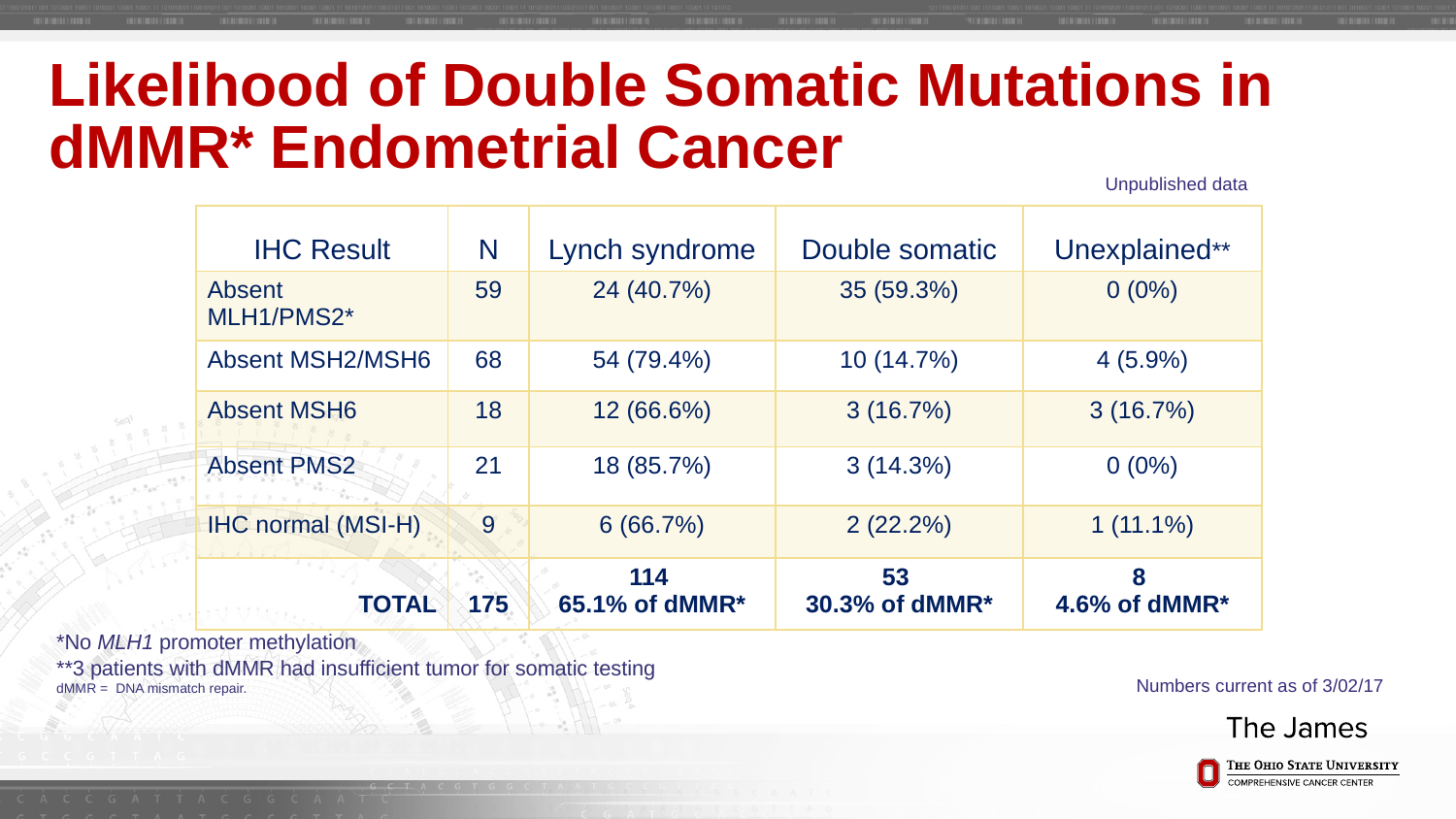

# Likelihood of Double Somatic Mutations in dMMR* Endometrial Cancer
	Unpublished data
| IHC Result | N | Lynch syndrome | Double somatic | Unexplained\*\* |
| --- | --- | --- | --- | --- |
| Absent MLH1/PMS2\* | 59 | 24 (40.7%) | 35 (59.3%) | 0 (0%) |
| Absent MSH2/MSH6 | 68 | 54 (79.4%) | 10 (14.7%) | 4 (5.9%) |
| Absent MSH6 | 18 | 12 (66.6%) | 3 (16.7%) | 3 (16.7%) |
| Absent PMS2 | 21 | 18 (85.7%) | 3 (14.3%) | 0 (0%) |
| IHC normal (MSI-H) | 9 | 6 (66.7%) | 2 (22.2%) | 1 (11.1%) |
| TOTAL | 175 | 114 65.1% of dMMR\* | 53 30.3% of dMMR\* | 8 4.6% of dMMR\* |
*No MLH1 promoter methylation
**3 patients with dMMR had insufficient tumor for somatic testing
dMMR =  DNA mismatch repair.
	Numbers current as of 3/02/17